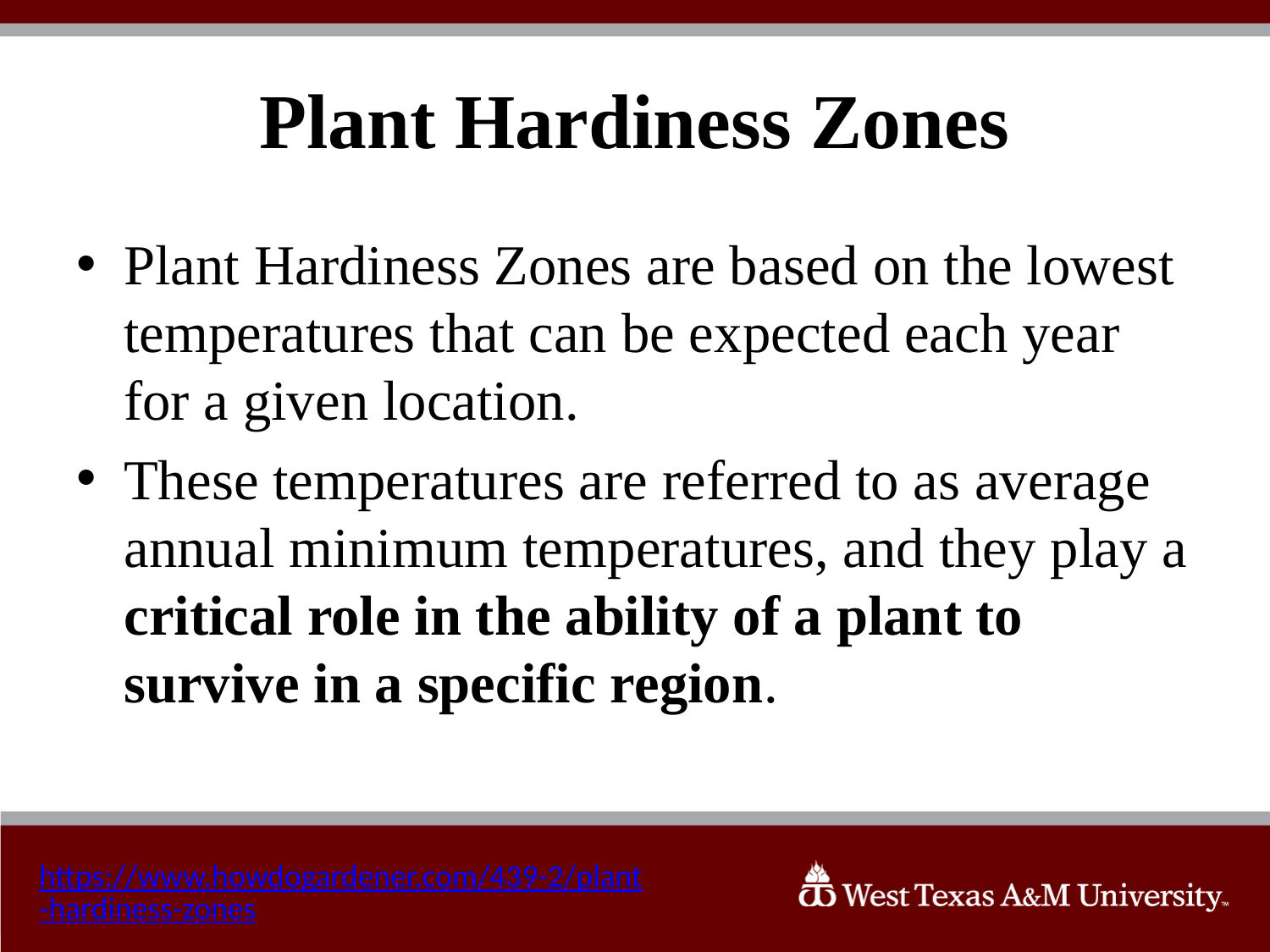

# Plant Hardiness Zones
Plant Hardiness Zones are based on the lowest temperatures that can be expected each year for a given location.
These temperatures are referred to as average annual minimum temperatures, and they play a critical role in the ability of a plant to survive in a specific region.

https://www.howdogardener.com/439-2/plant-hardiness-zones